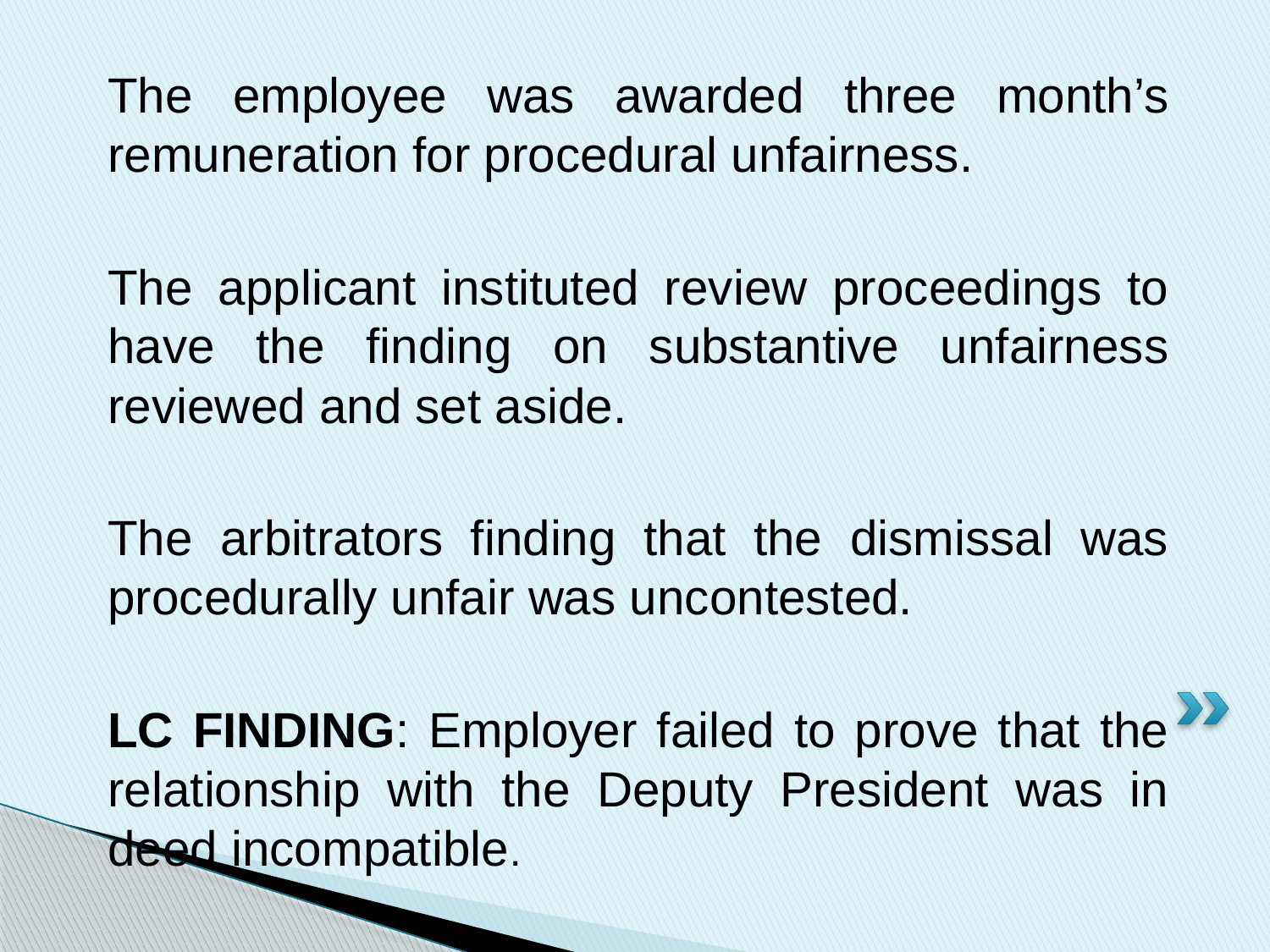

The employee was awarded three month’s remuneration for procedural unfairness.

The applicant instituted review proceedings to have the finding on substantive unfairness reviewed and set aside.

The arbitrators finding that the dismissal was procedurally unfair was uncontested.

LC FINDING: Employer failed to prove that the relationship with the Deputy President was in deed incompatible.